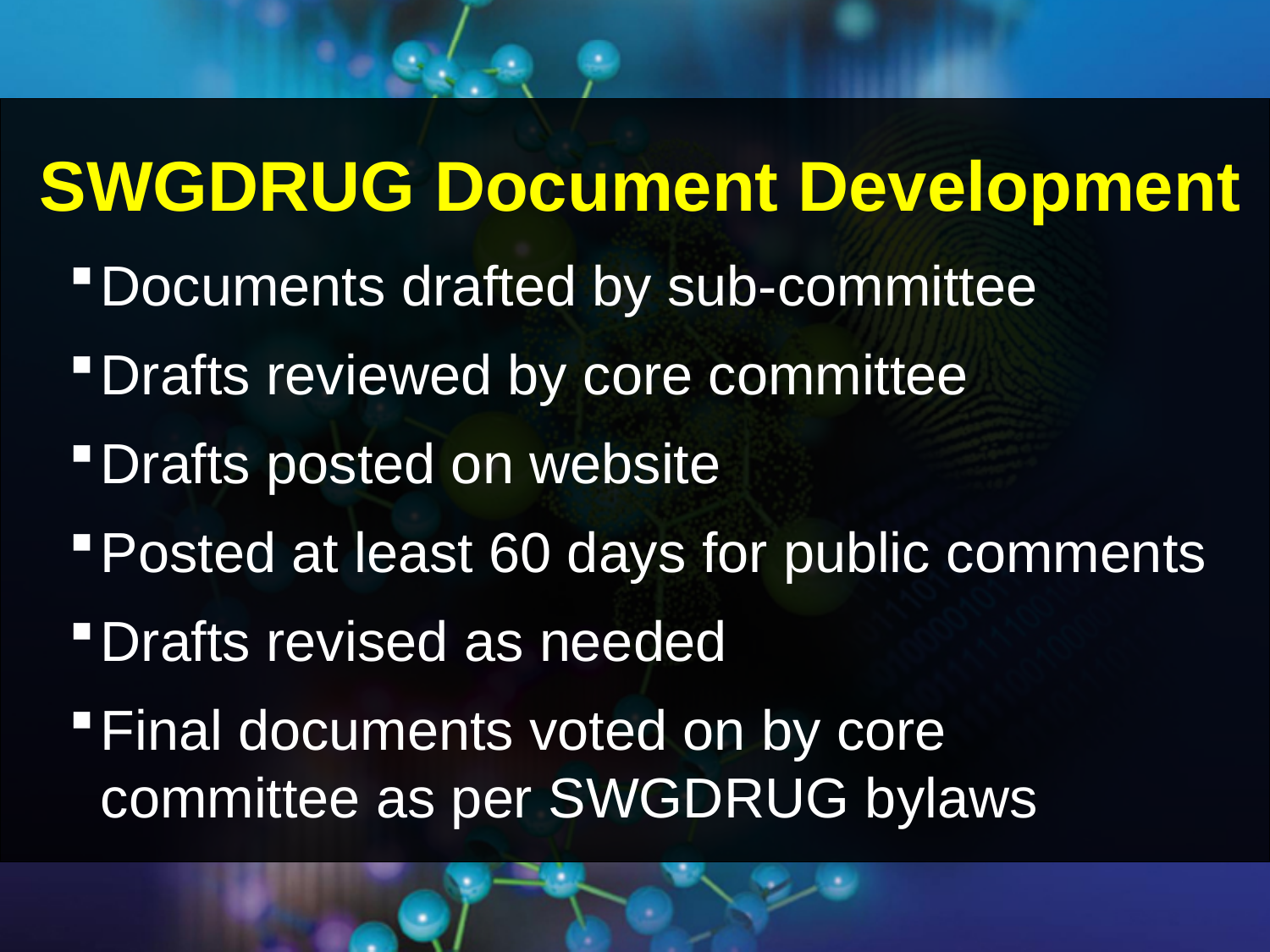

SWGDRUG Document Development
Documents drafted by sub-committee
Drafts reviewed by core committee
Drafts posted on website
Posted at least 60 days for public comments
Drafts revised as needed
Final documents voted on by core     committee as per SWGDRUG bylaws